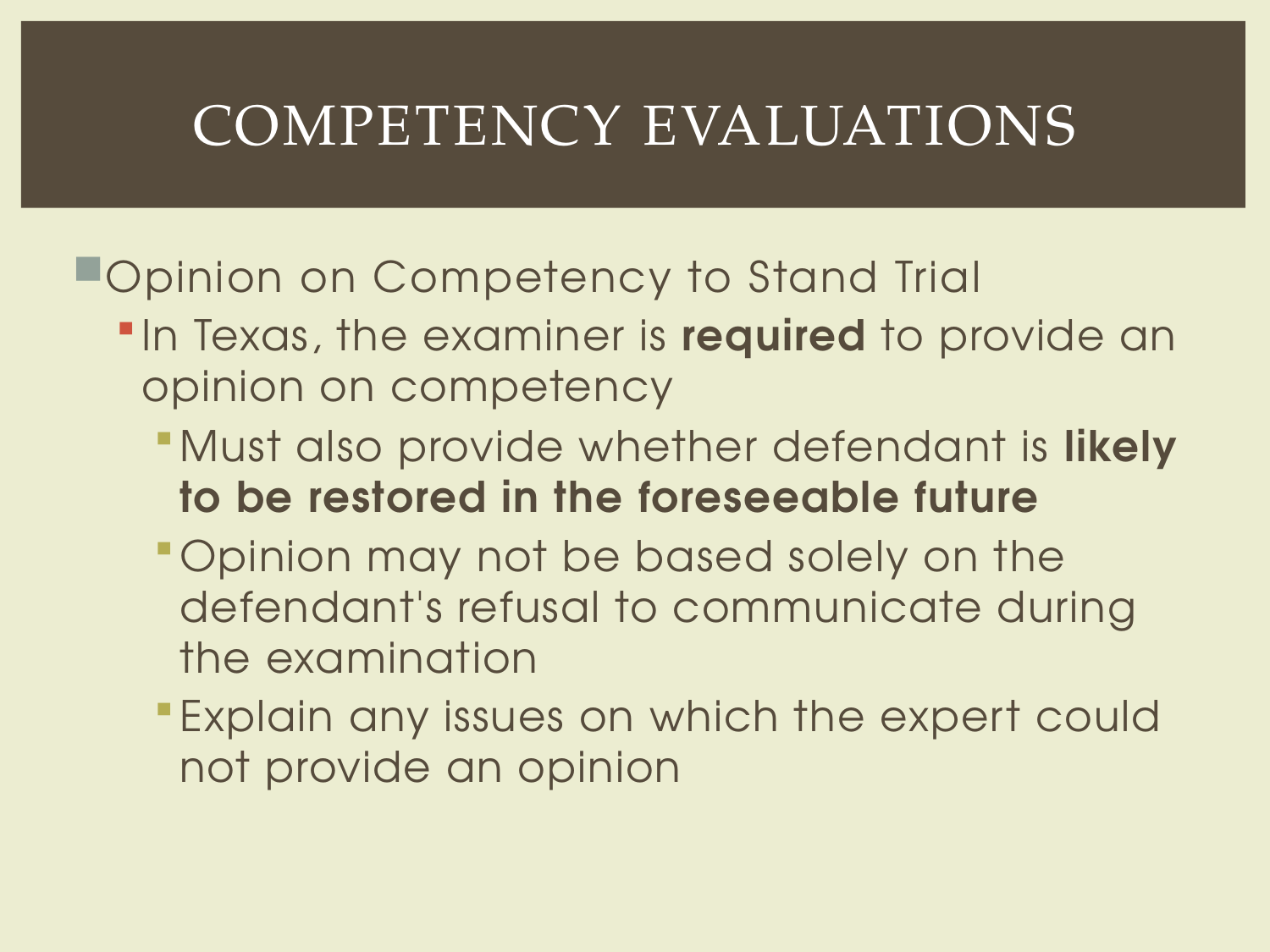

# Competency Evaluations
Opinion on Competency to Stand Trial
In Texas, the examiner is required to provide an opinion on competency
Must also provide whether defendant is likely to be restored in the foreseeable future
Opinion may not be based solely on the defendant's refusal to communicate during the examination
Explain any issues on which the expert could not provide an opinion